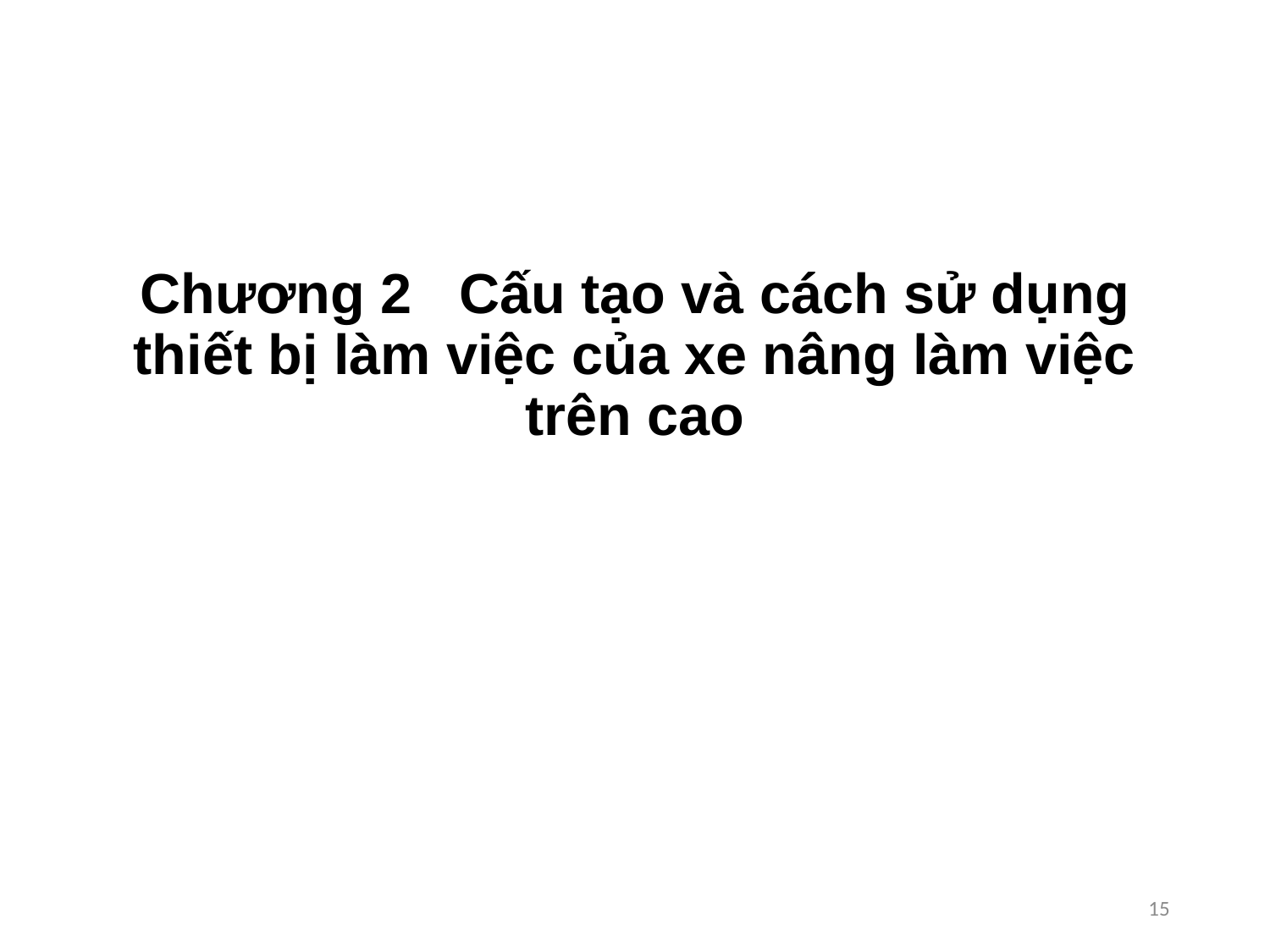

# Chương 2   Cấu tạo và cách sử dụng thiết bị làm việc của xe nâng làm việc trên cao
15